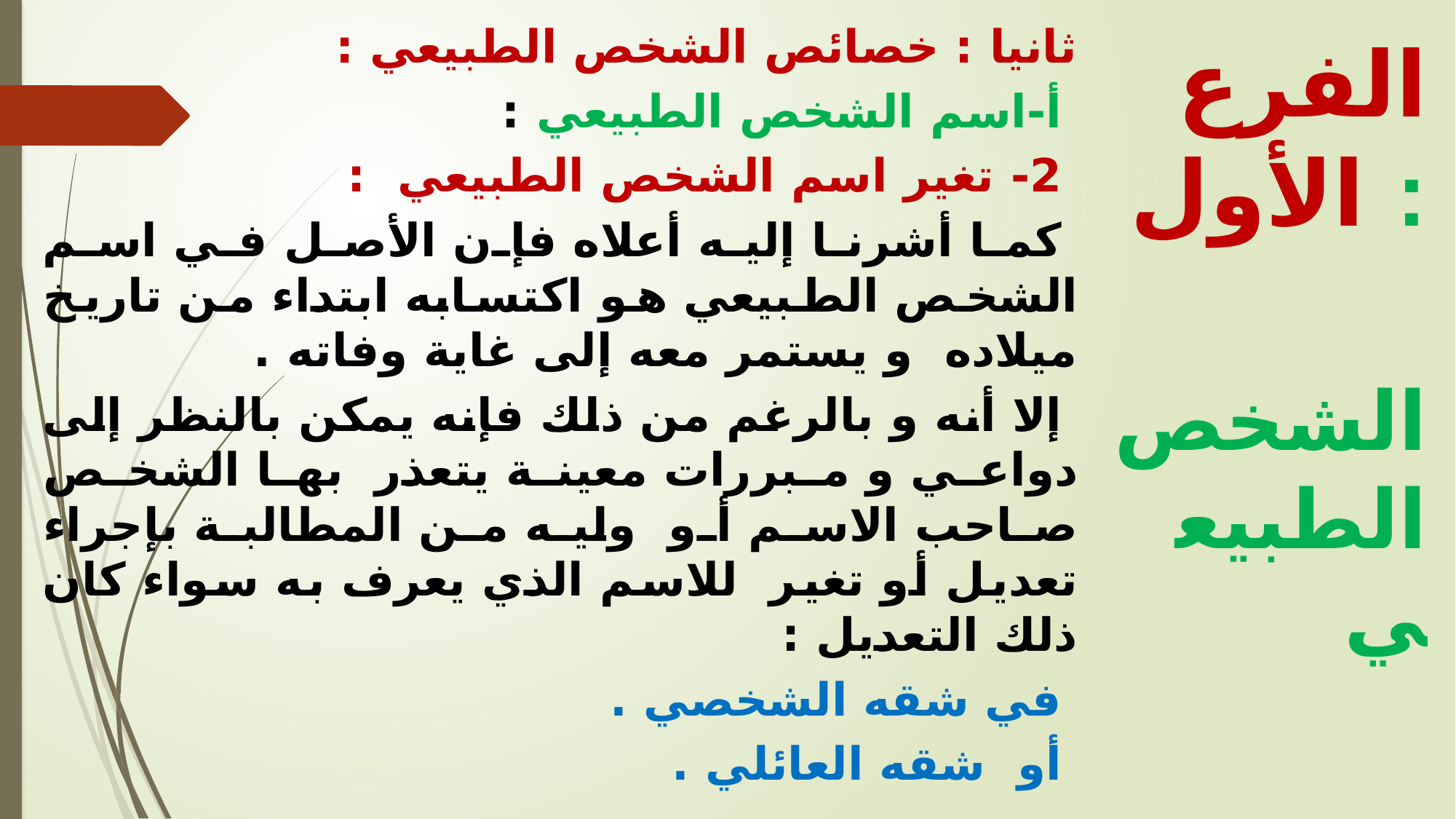

ثانيا : خصائص الشخص الطبيعي :
 أ‌-	اسم الشخص الطبيعي :
 2-	 تغير اسم الشخص الطبيعي  :
 كما أشرنا إليه أعلاه فإن الأصل في اسم الشخص الطبيعي هو اكتسابه ابتداء من تاريخ ميلاده  و يستمر معه إلى غاية وفاته .
 إلا أنه و بالرغم من ذلك فإنه يمكن بالنظر إلى دواعي و مبررات معينة يتعذر  بها الشخص صاحب الاسم أو  وليه من المطالبة بإجراء تعديل أو تغير  للاسم الذي يعرف به سواء كان ذلك التعديل :
 في شقه الشخصي .
 أو  شقه العائلي .
الفرع الأول :
 الشخص الطبيعي